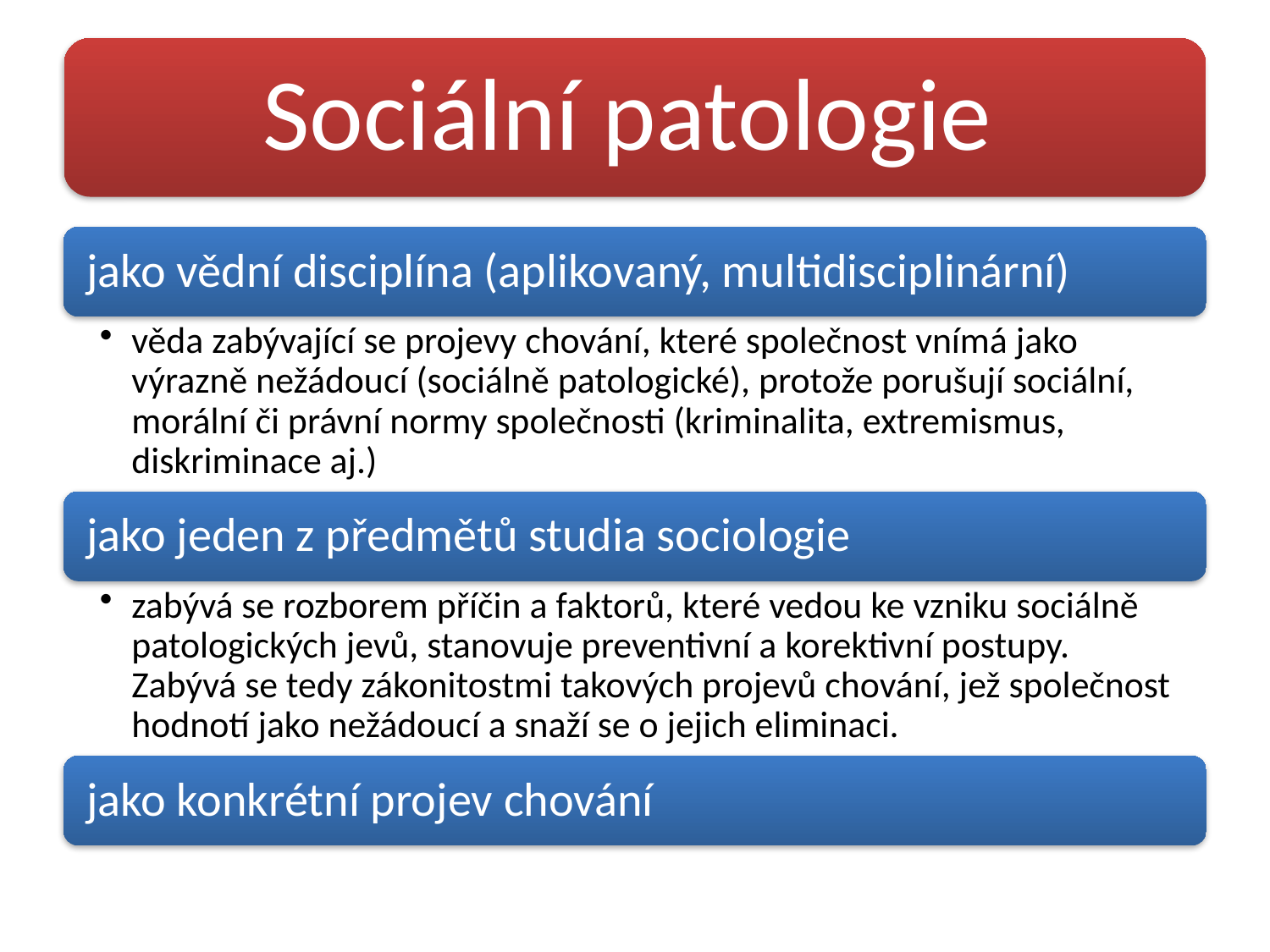

Sociální patologie
jako vědní disciplína (aplikovaný, multidisciplinární)
věda zabývající se projevy chování, které společnost vnímá jako výrazně nežádoucí (sociálně patologické), protože porušují sociální, morální či právní normy společnosti (kriminalita, extremismus, diskriminace aj.)
jako jeden z předmětů studia sociologie
zabývá se rozborem příčin a faktorů, které vedou ke vzniku sociálně patologických jevů, stanovuje preventivní a korektivní postupy. Zabývá se tedy zákonitostmi takových projevů chování, jež společnost hodnotí jako nežádoucí a snaží se o jejich eliminaci.
jako konkrétní projev chování